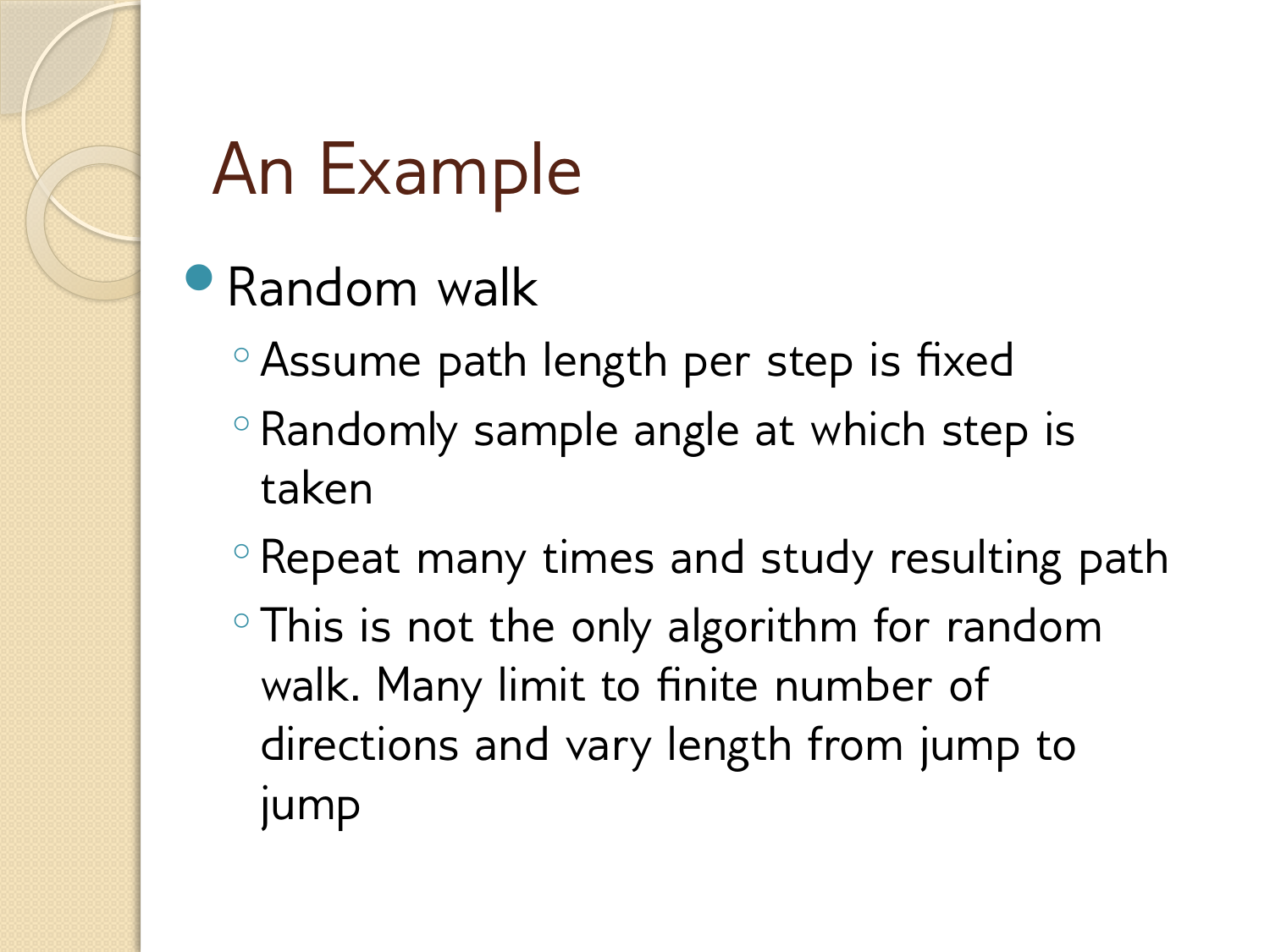

# An Example
Random walk
Assume path length per step is fixed
Randomly sample angle at which step is taken
Repeat many times and study resulting path
This is not the only algorithm for random walk. Many limit to finite number of directions and vary length from jump to jump